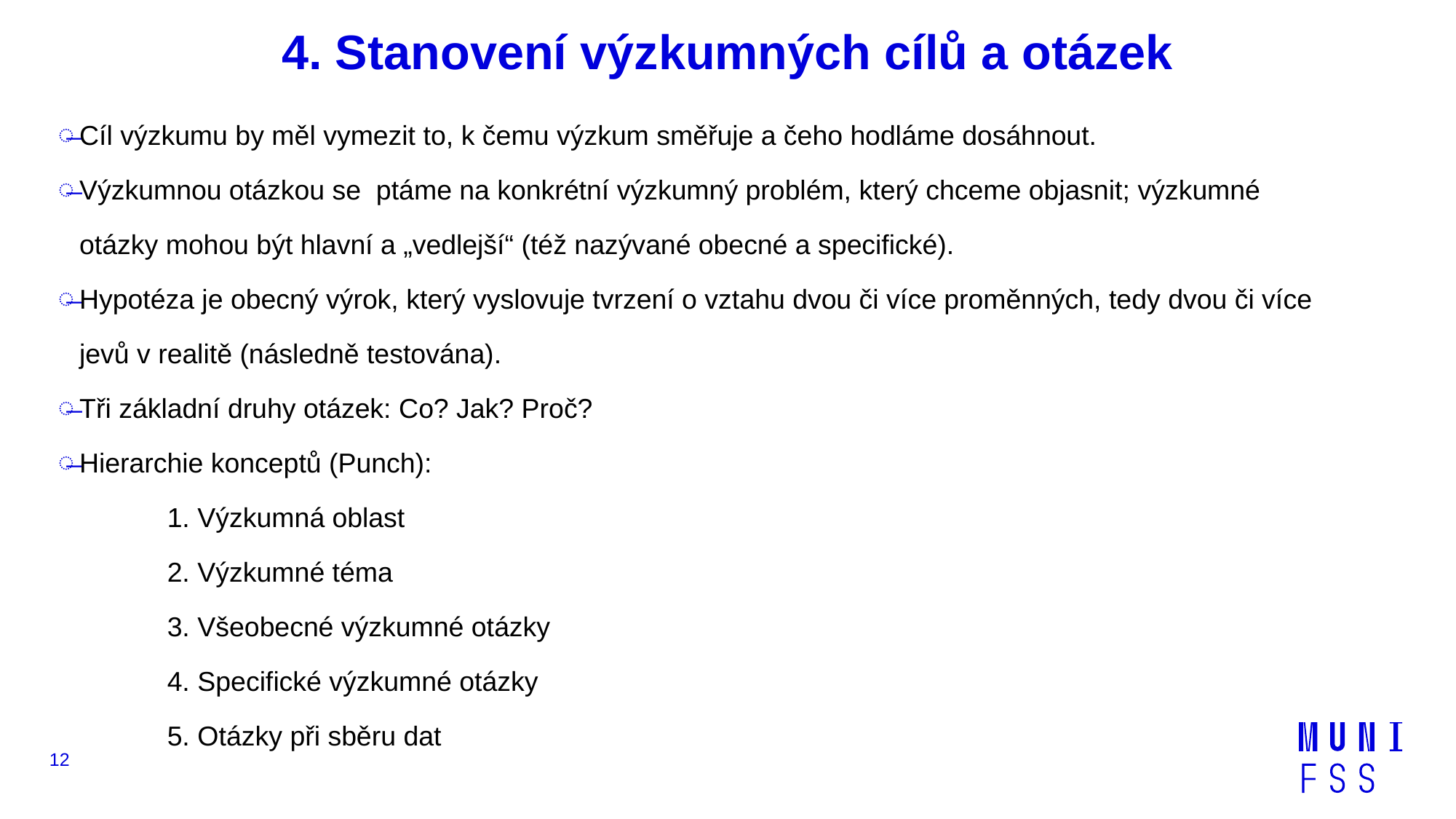

# 4. Stanovení výzkumných cílů a otázek
Cíl výzkumu by měl vymezit to, k čemu výzkum směřuje a čeho hodláme dosáhnout.
Výzkumnou otázkou se  ptáme na konkrétní výzkumný problém, který chceme objasnit; výzkumné otázky mohou být hlavní a „vedlejší“ (též nazývané obecné a specifické).
Hypotéza je obecný výrok, který vyslovuje tvrzení o vztahu dvou či více proměnných, tedy dvou či více jevů v realitě (následně testována).
Tři základní druhy otázek: Co? Jak? Proč?
Hierarchie konceptů (Punch):
	1. Výzkumná oblast
	2. Výzkumné téma
	3. Všeobecné výzkumné otázky
	4. Specifické výzkumné otázky
	5. Otázky při sběru dat

12